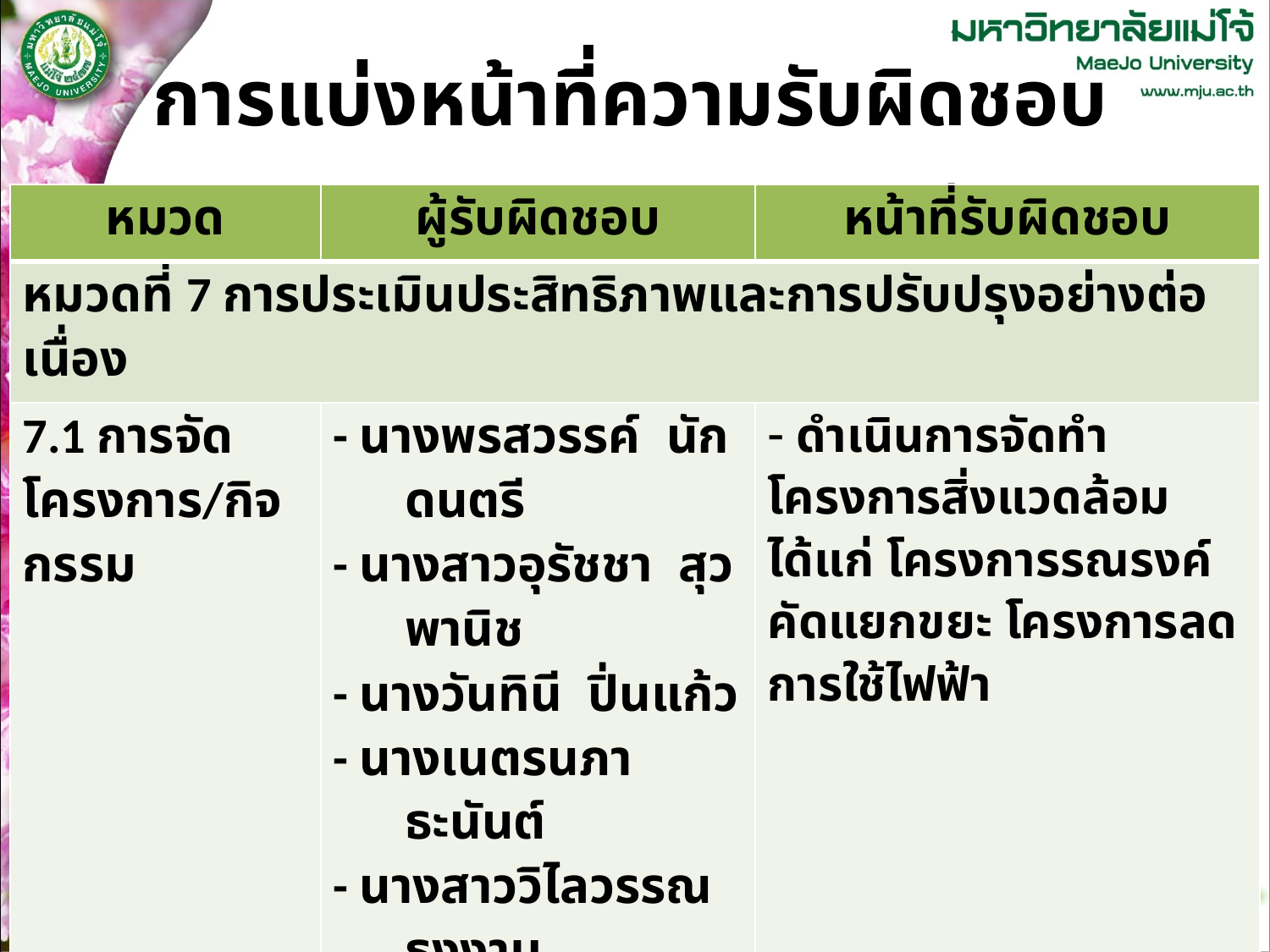

# การแบ่งหน้าที่ความรับผิดชอบ

| หมวด | ผู้รับผิดชอบ | หน้าที่รับผิดชอบ |
| --- | --- | --- |
| หมวดที่ 7 การประเมินประสิทธิภาพและการปรับปรุงอย่างต่อเนื่อง |  |  |
| 7.1 การจัดโครงการ/กิจกรรม | - นางพรสวรรค์ นักดนตรี - นางสาวอุรัชชา สุวพานิช - นางวันทินี ปิ่นแก้ว - นางเนตรนภา ธะนันต์ - นางสาววิไลวรรณ ธงงาม | ดำเนินการจัดทำโครงการสิ่งแวดล้อม ได้แก่ โครงการรณรงค์คัดแยกขยะ โครงการลดการใช้ไฟฟ้า |